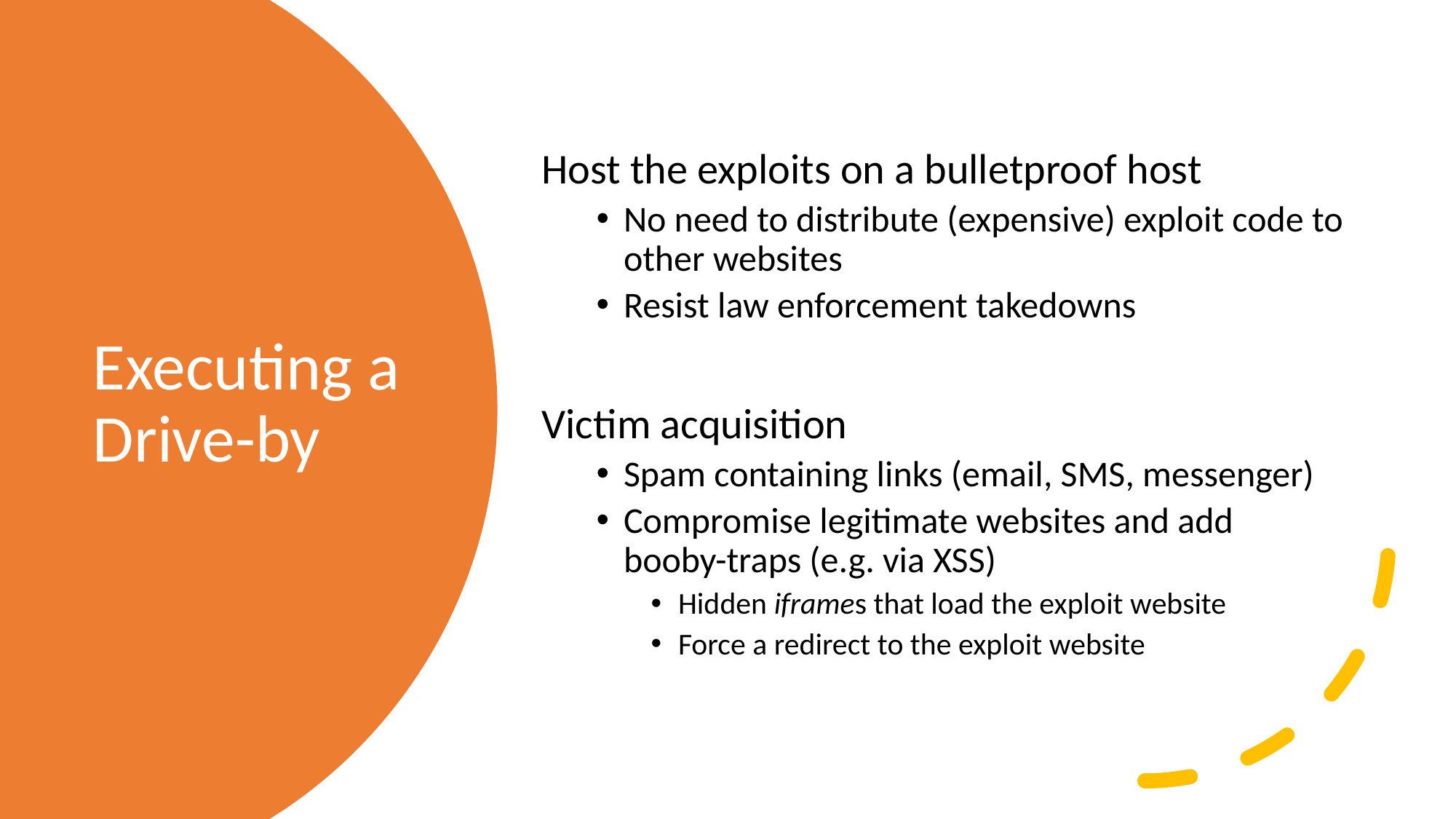

Host the exploits on a bulletproof host
No need to distribute (expensive) exploit code to other websites
Resist law enforcement takedowns

Victim acquisition
Spam containing links (email, SMS, messenger)
Compromise legitimate websites and add booby-traps (e.g. via XSS)
Hidden iframes that load the exploit website
Force a redirect to the exploit website
# Executing a Drive-by